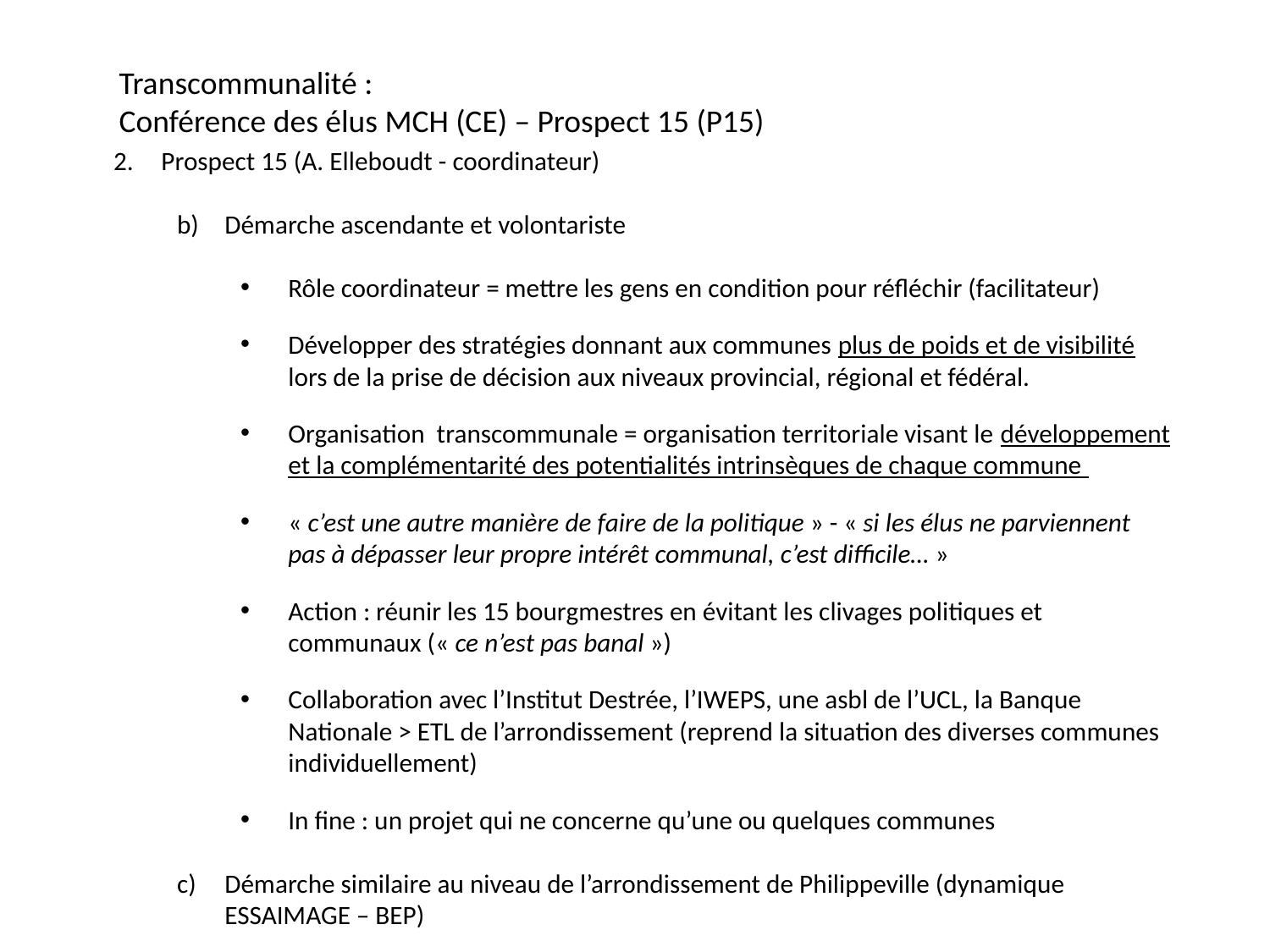

Transcommunalité :
Conférence des élus MCH (CE) – Prospect 15 (P15)

Prospect 15 (A. Elleboudt - coordinateur)

Démarche ascendante et volontariste

Rôle coordinateur = mettre les gens en condition pour réfléchir (facilitateur)

Développer des stratégies donnant aux communes plus de poids et de visibilité lors de la prise de décision aux niveaux provincial, régional et fédéral.

Organisation  transcommunale = organisation territoriale visant le développement et la complémentarité des potentialités intrinsèques de chaque commune

« c’est une autre manière de faire de la politique » - « si les élus ne parviennent pas à dépasser leur propre intérêt communal, c’est difficile… »

Action : réunir les 15 bourgmestres en évitant les clivages politiques et communaux (« ce n’est pas banal »)

Collaboration avec l’Institut Destrée, l’IWEPS, une asbl de l’UCL, la Banque Nationale > ETL de l’arrondissement (reprend la situation des diverses communes individuellement)

In fine : un projet qui ne concerne qu’une ou quelques communes

Démarche similaire au niveau de l’arrondissement de Philippeville (dynamique ESSAIMAGE – BEP)